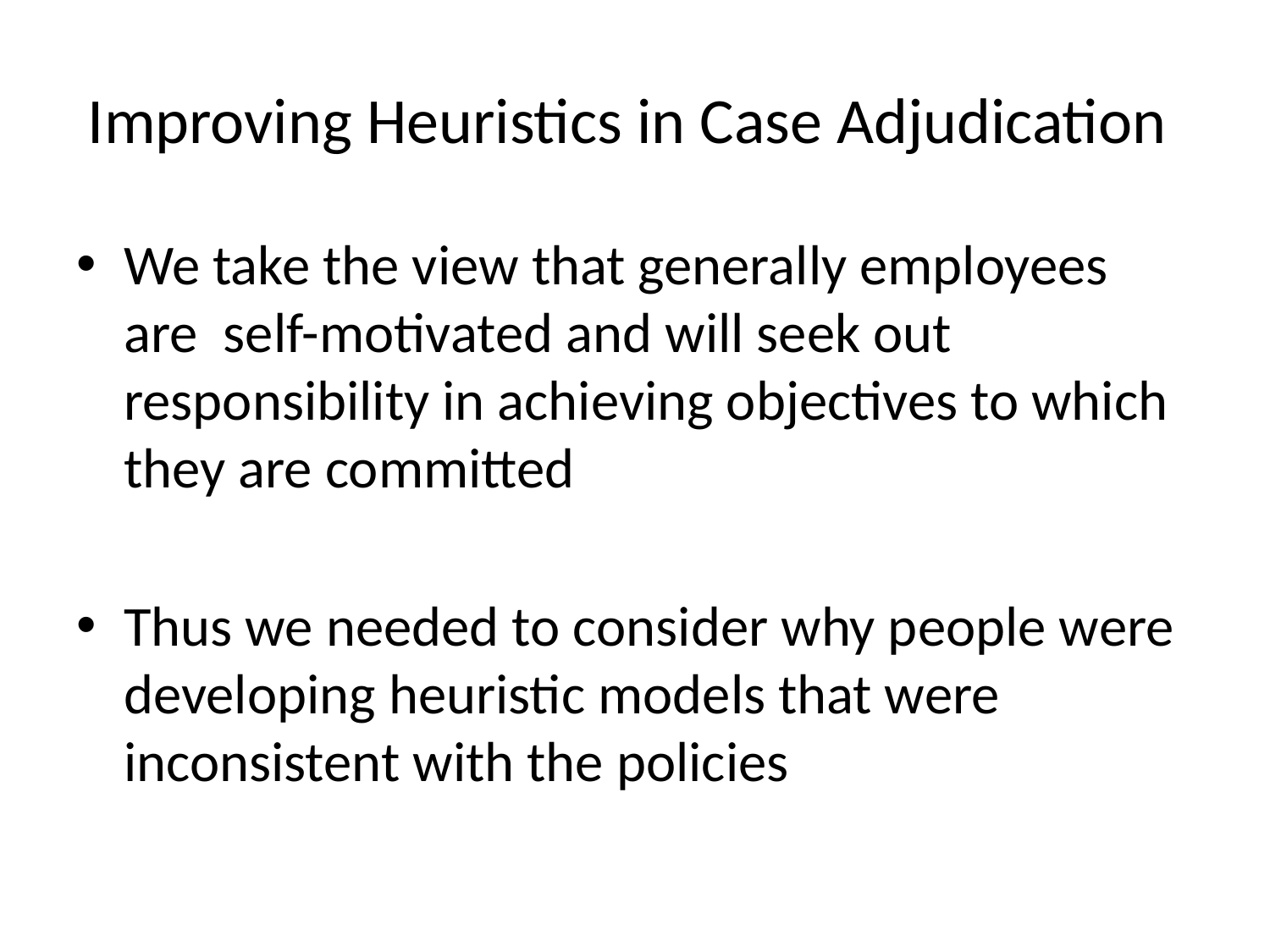

# Improving Heuristics in Case Adjudication
We take the view that generally employees are  self-motivated and will seek out responsibility in achieving objectives to which they are committed

Thus we needed to consider why people were developing heuristic models that were inconsistent with the policies